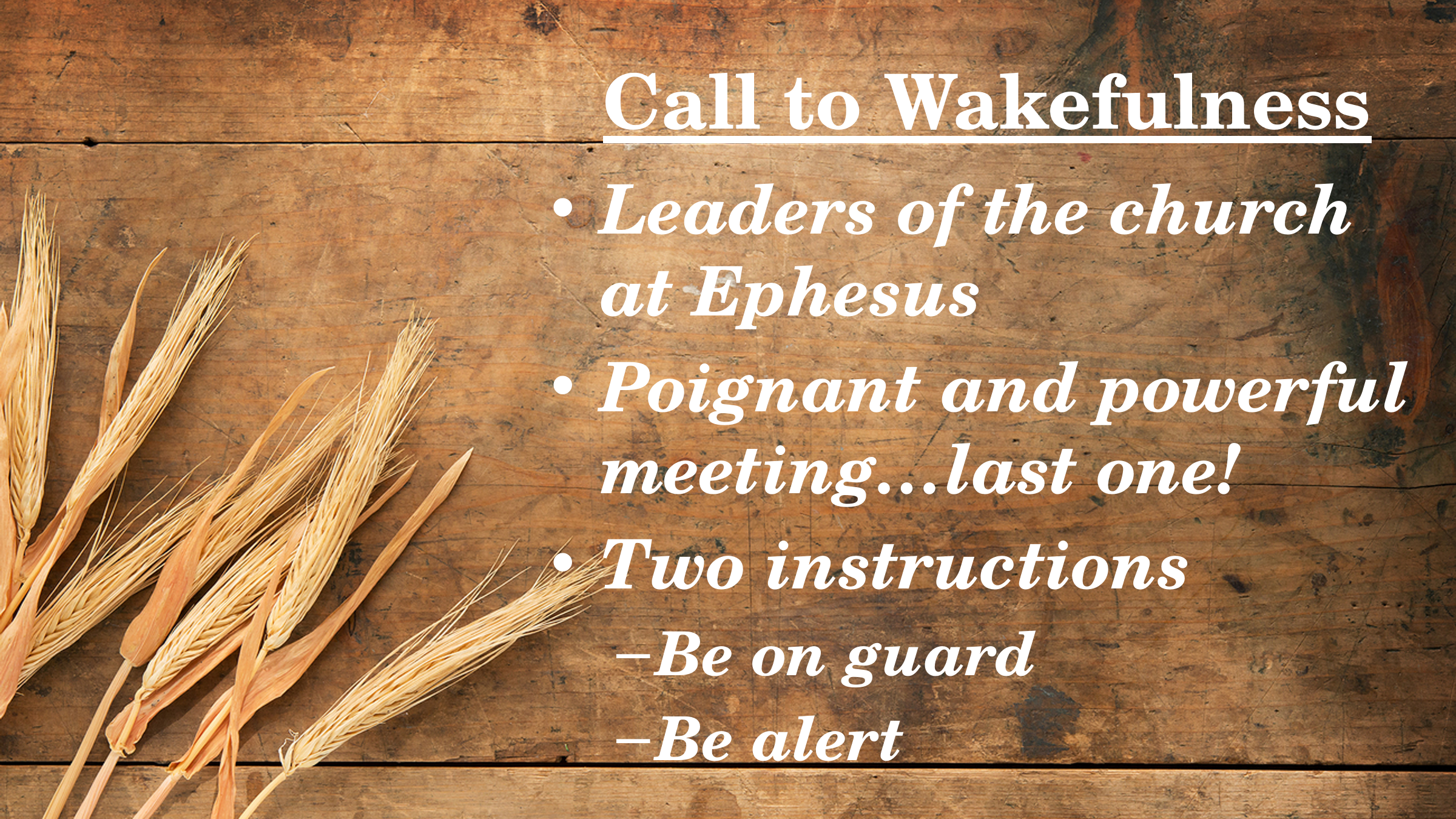

# Call to Wakefulness
Leaders of the church at Ephesus
Poignant and powerful meeting…last one!
Two instructions
Be on guard
Be alert